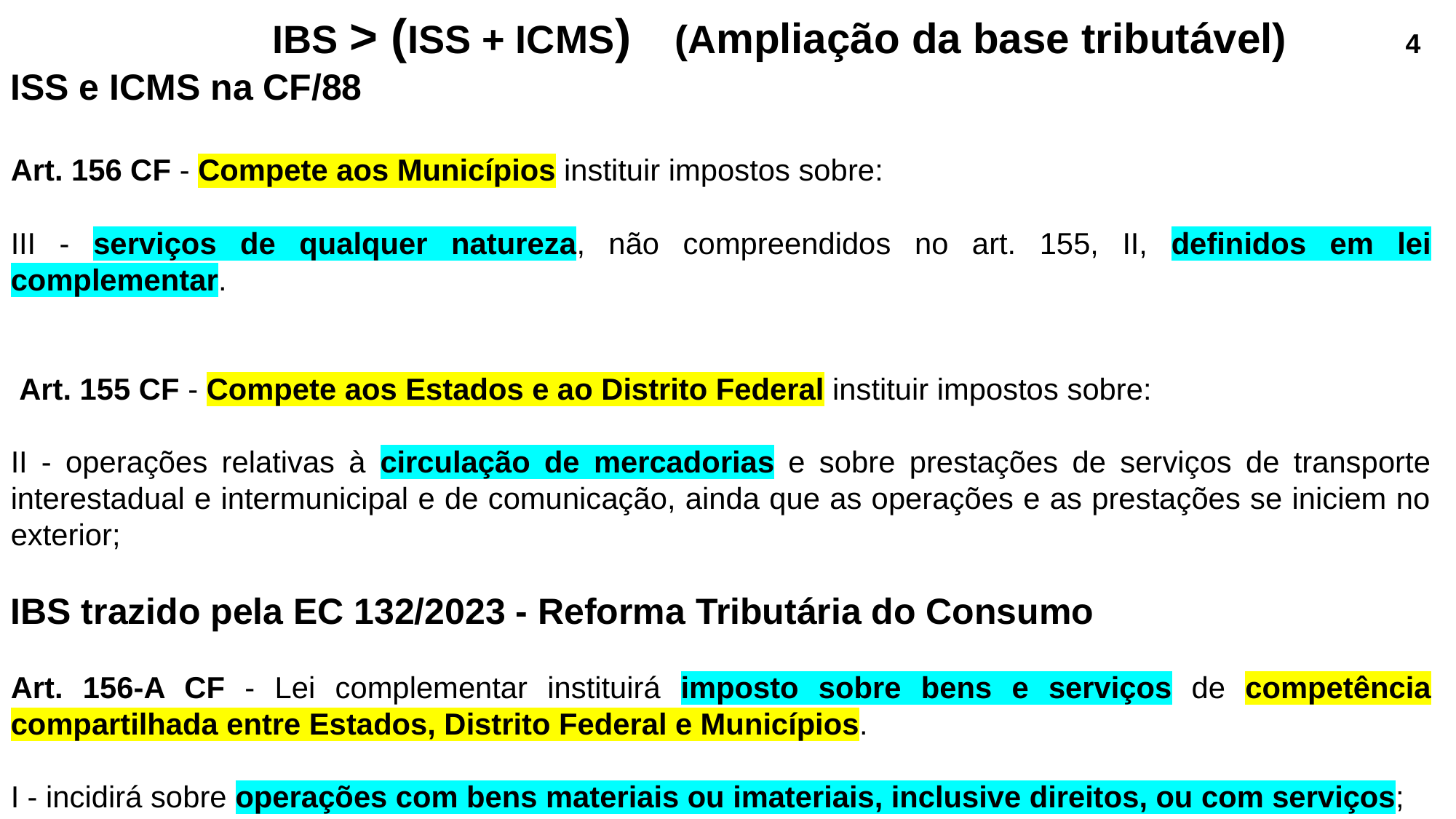

IBS > (ISS + ICMS)    (Ampliação da base tributável)          4
ISS e ICMS na CF/88

Art. 156 CF - Compete aos Municípios instituir impostos sobre:

III - serviços de qualquer natureza, não compreendidos no art. 155, II, definidos em lei complementar.

 Art. 155 CF - Compete aos Estados e ao Distrito Federal instituir impostos sobre:

II - operações relativas à circulação de mercadorias e sobre prestações de serviços de transporte interestadual e intermunicipal e de comunicação, ainda que as operações e as prestações se iniciem no exterior;

IBS trazido pela EC 132/2023 - Reforma Tributária do Consumo

Art. 156-A CF - Lei complementar instituirá imposto sobre bens e serviços de competência compartilhada entre Estados, Distrito Federal e Municípios.

I - incidirá sobre operações com bens materiais ou imateriais, inclusive direitos, ou com serviços;